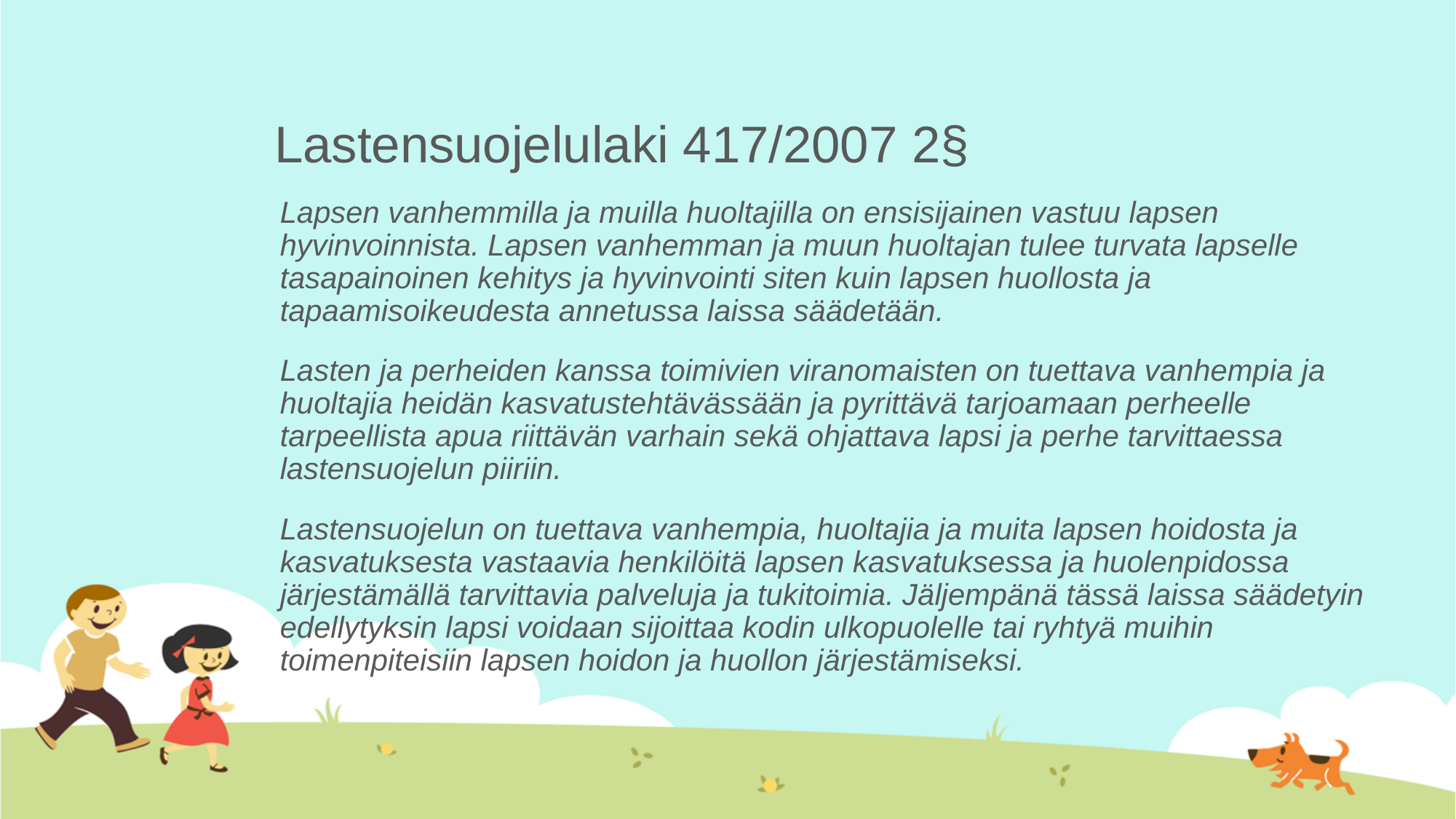

# Lastensuojelulaki 417/2007 2§
Lapsen vanhemmilla ja muilla huoltajilla on ensisijainen vastuu lapsen hyvinvoinnista. Lapsen vanhemman ja muun huoltajan tulee turvata lapselle tasapainoinen kehitys ja hyvinvointi siten kuin lapsen huollosta ja tapaamisoikeudesta annetussa laissa säädetään.
Lasten ja perheiden kanssa toimivien viranomaisten on tuettava vanhempia ja huoltajia heidän kasvatustehtävässään ja pyrittävä tarjoamaan perheelle tarpeellista apua riittävän varhain sekä ohjattava lapsi ja perhe tarvittaessa lastensuojelun piiriin.
Lastensuojelun on tuettava vanhempia, huoltajia ja muita lapsen hoidosta ja kasvatuksesta vastaavia henkilöitä lapsen kasvatuksessa ja huolenpidossa järjestämällä tarvittavia palveluja ja tukitoimia. Jäljempänä tässä laissa säädetyin edellytyksin lapsi voidaan sijoittaa kodin ulkopuolelle tai ryhtyä muihin toimenpiteisiin lapsen hoidon ja huollon järjestämiseksi.